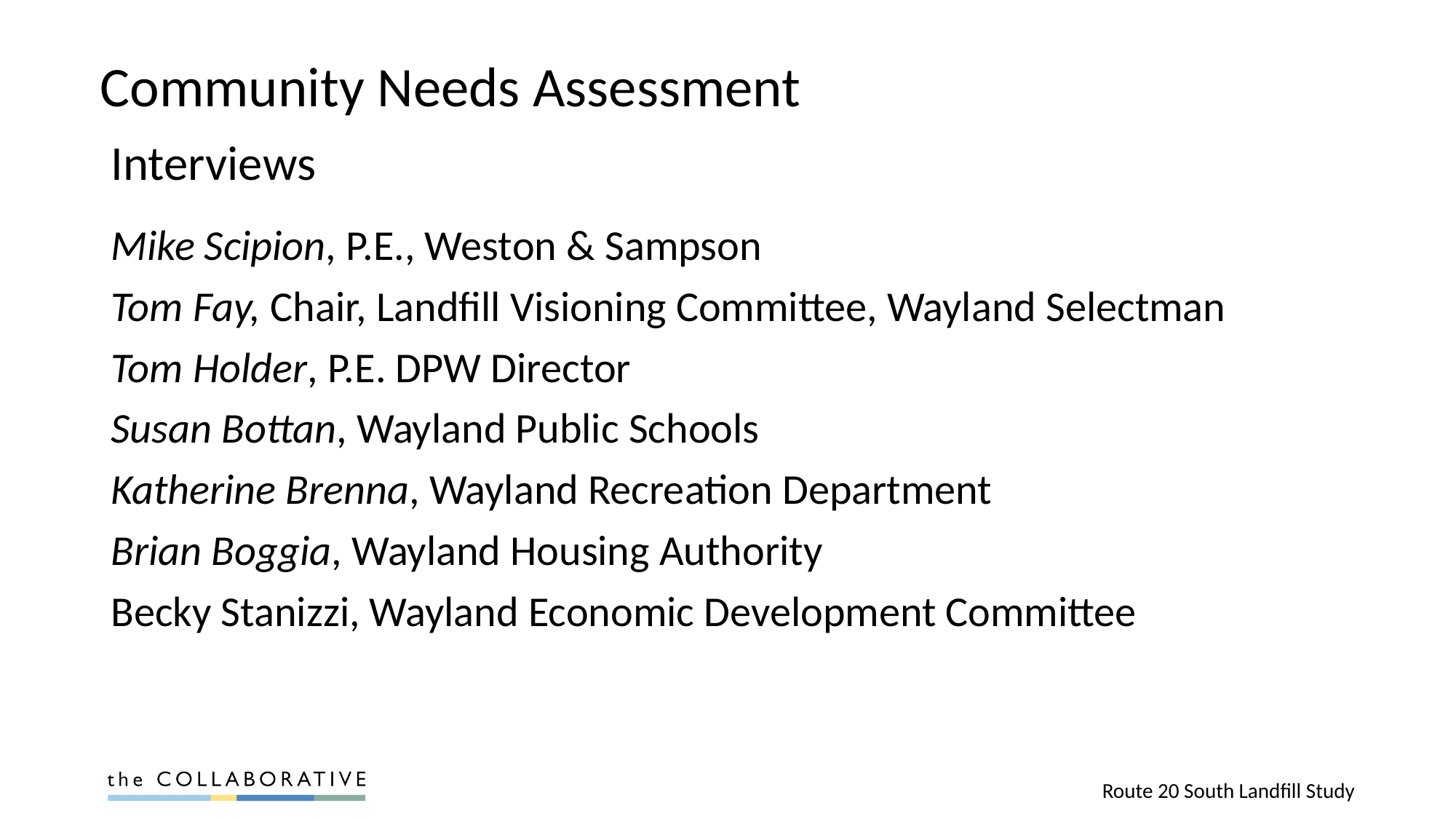

# Community Needs Assessment
Interviews
Mike Scipion, P.E., Weston & Sampson
Tom Fay, Chair, Landfill Visioning Committee, Wayland Selectman
Tom Holder, P.E. DPW Director
Susan Bottan, Wayland Public Schools
Katherine Brenna, Wayland Recreation Department
Brian Boggia, Wayland Housing Authority
Becky Stanizzi, Wayland Economic Development Committee